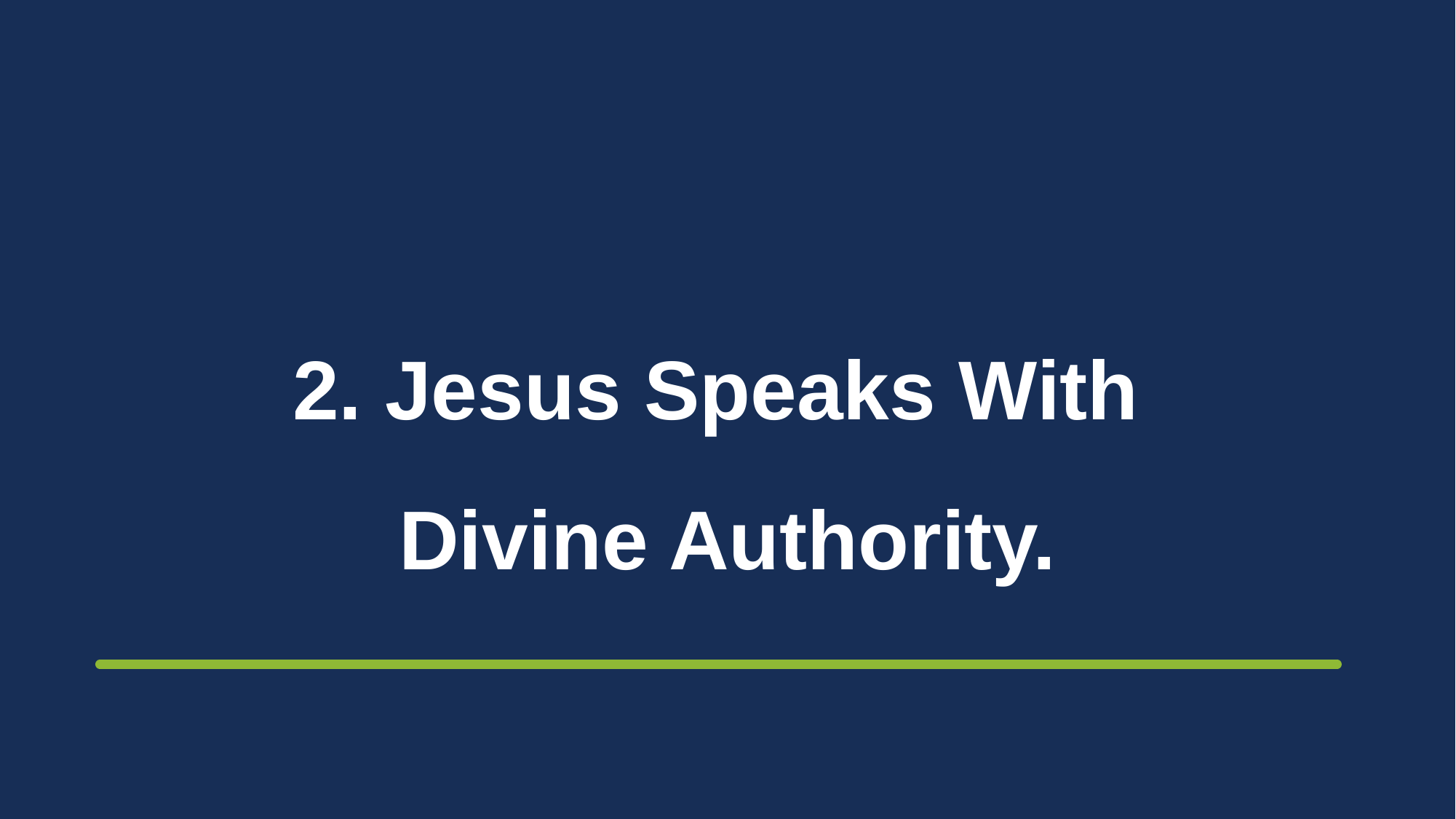

# 2. Jesus Speaks With Divine Authority.